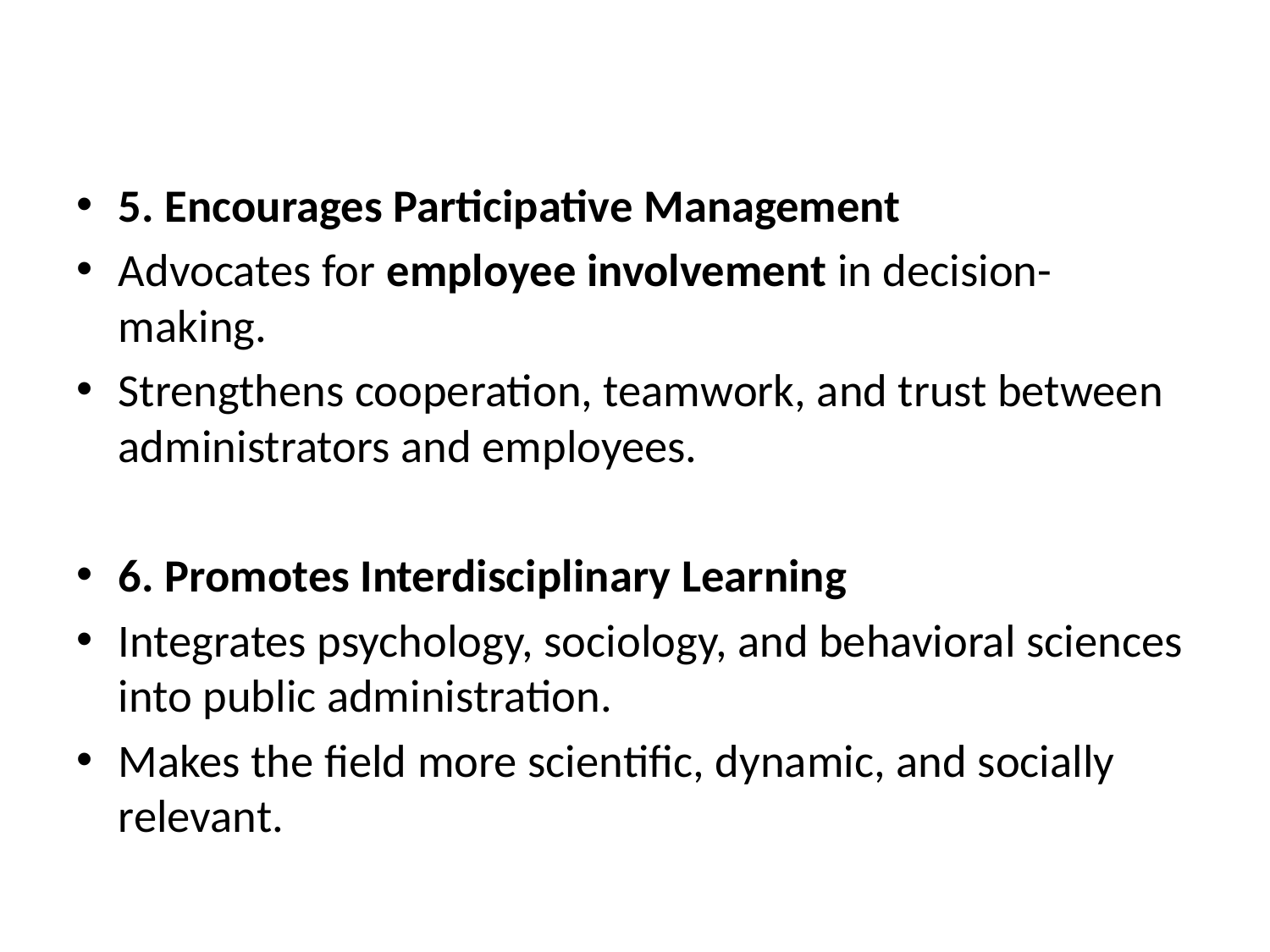

#
5. Encourages Participative Management
Advocates for employee involvement in decision-making.
Strengthens cooperation, teamwork, and trust between administrators and employees.

6. Promotes Interdisciplinary Learning
Integrates psychology, sociology, and behavioral sciences into public administration.
Makes the field more scientific, dynamic, and socially relevant.